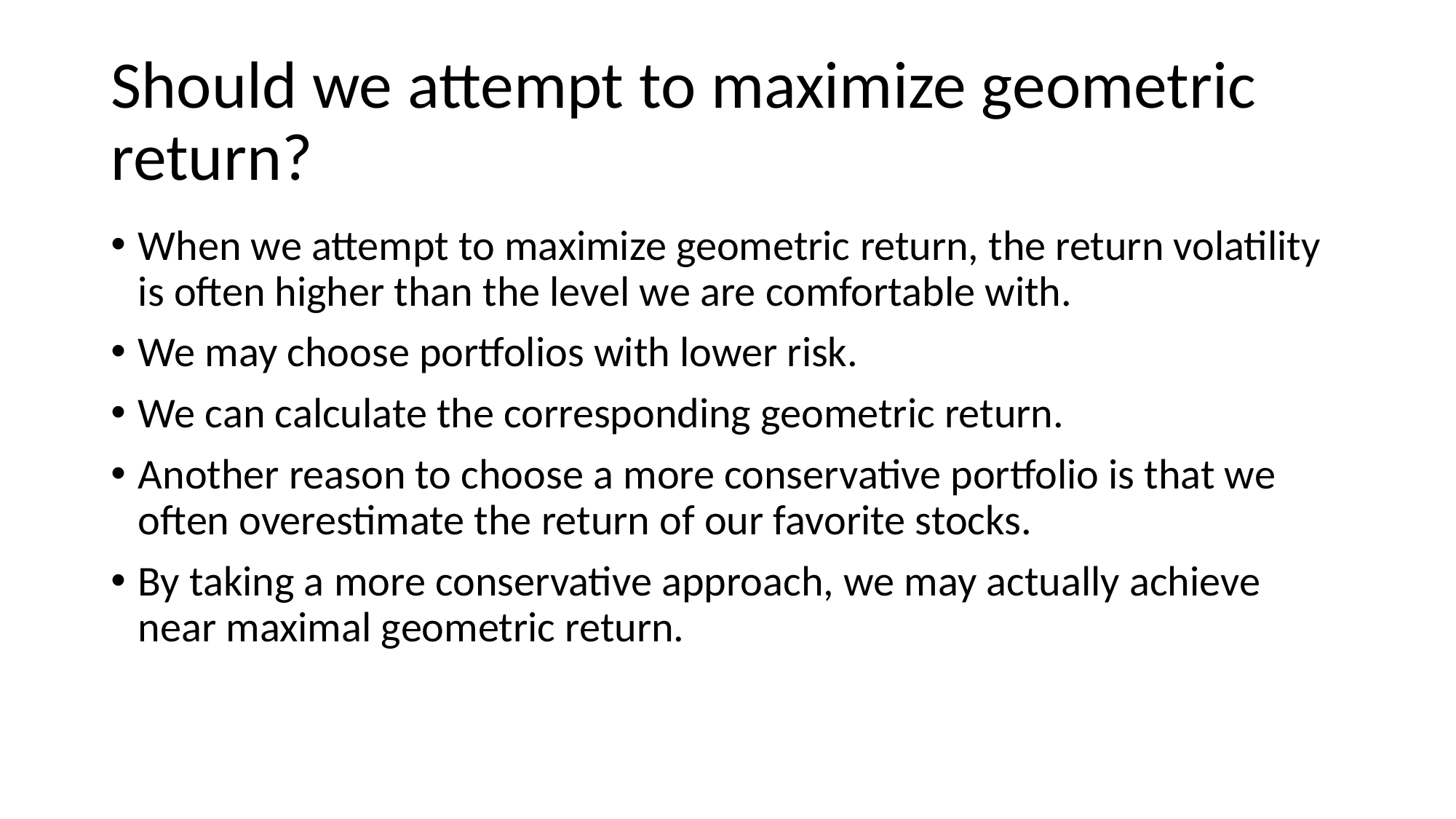

# Should we attempt to maximize geometric return?
When we attempt to maximize geometric return, the return volatility is often higher than the level we are comfortable with.
We may choose portfolios with lower risk.
We can calculate the corresponding geometric return.
Another reason to choose a more conservative portfolio is that we often overestimate the return of our favorite stocks.
By taking a more conservative approach, we may actually achieve near maximal geometric return.